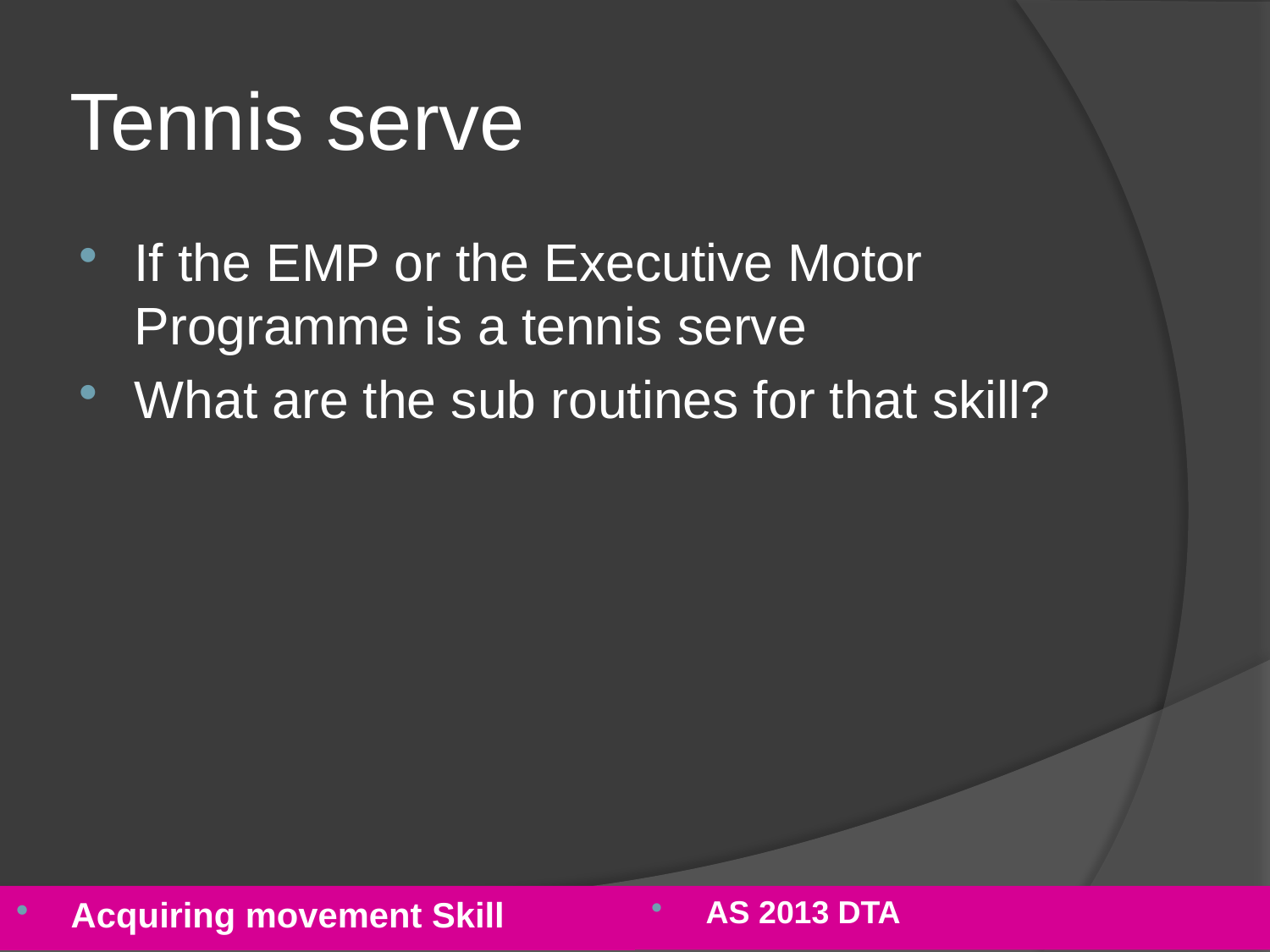

# Tennis serve
If the EMP or the Executive Motor Programme is a tennis serve
What are the sub routines for that skill?